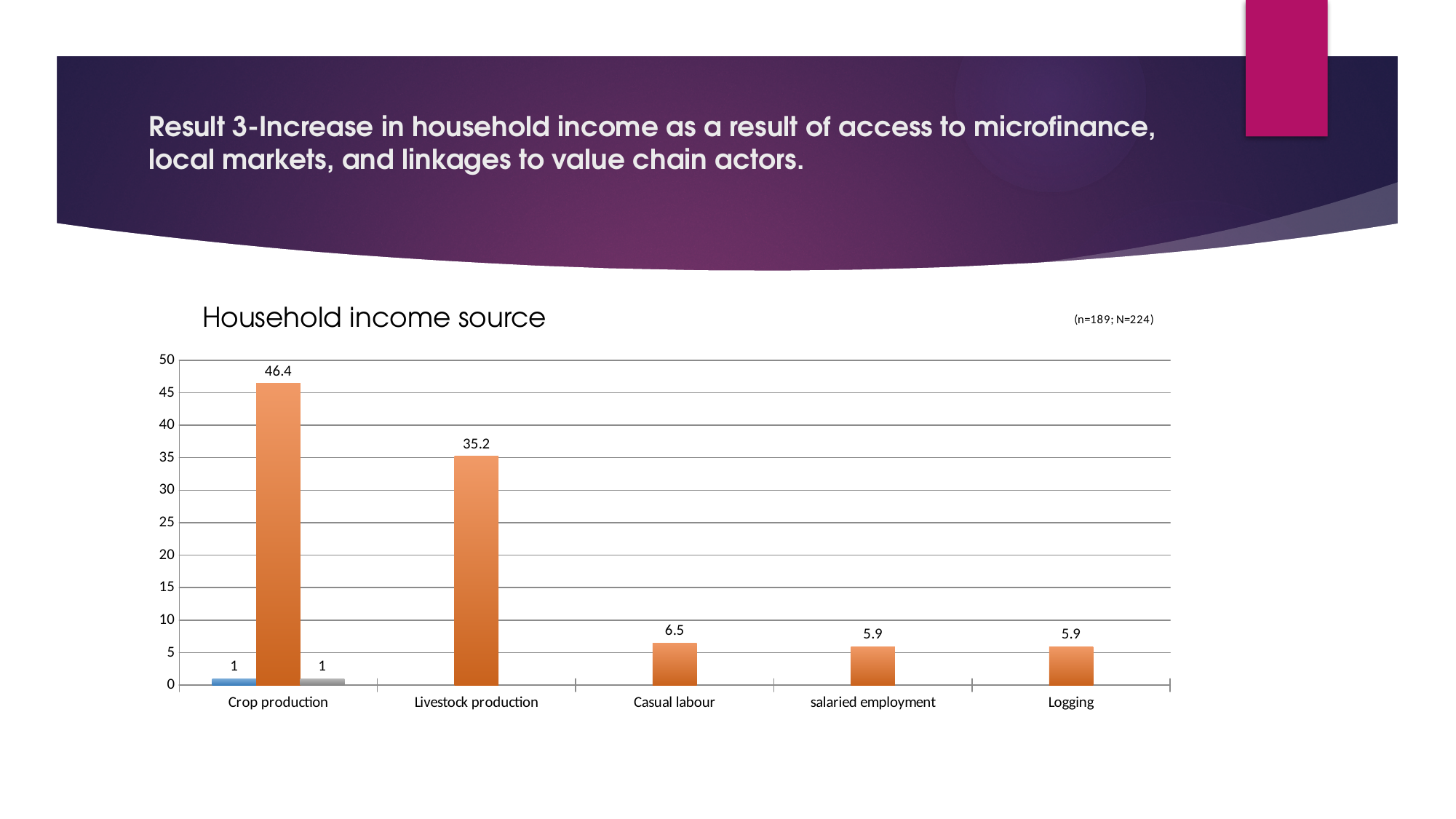

# Result 3-Increase in household income as a result of access to microfinance, local markets, and linkages to value chain actors.
Household income source

[unsupported chart]